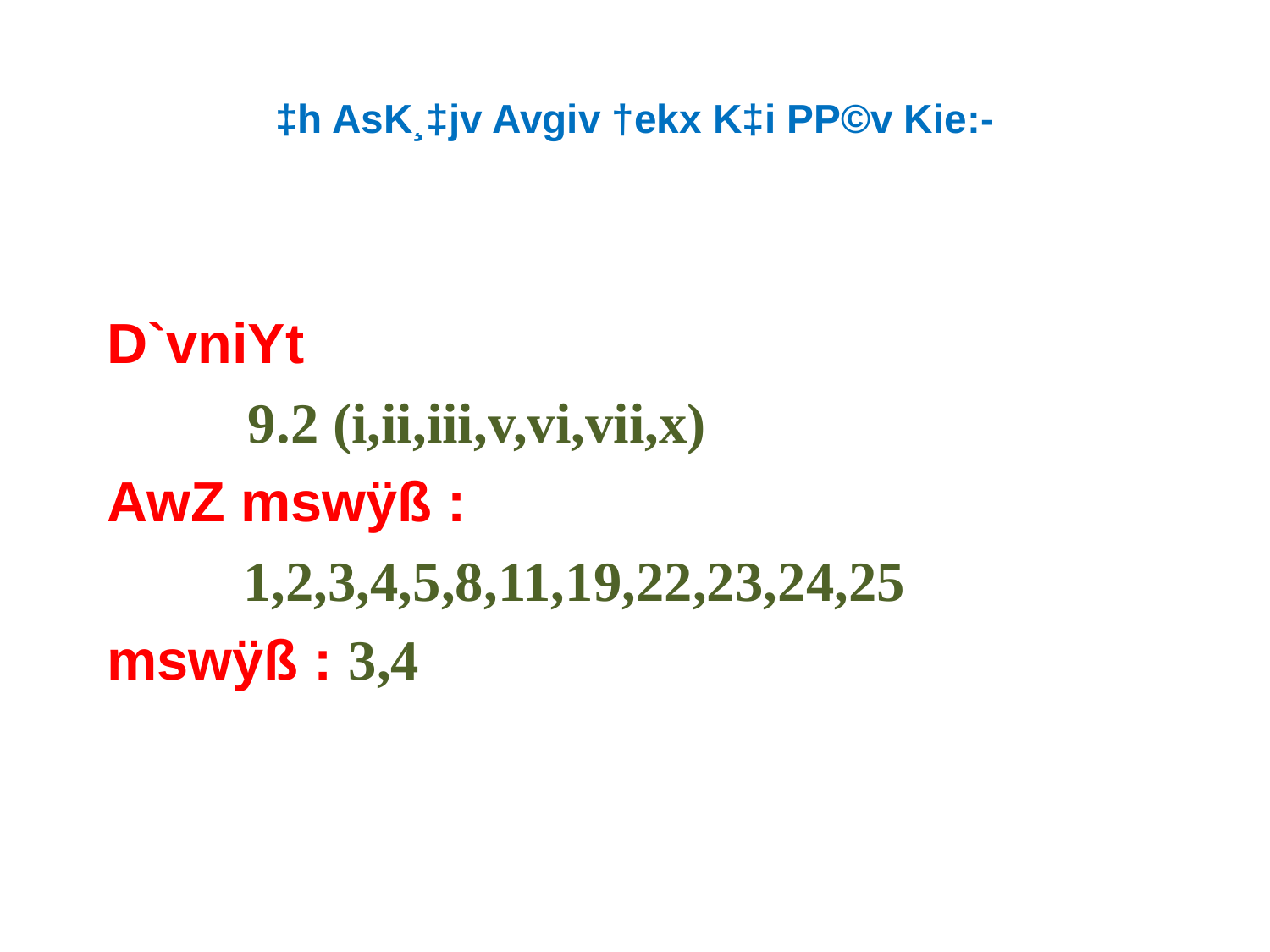

# ‡h AsK¸‡jv Avgiv †ekx K‡i PP©v Kie:-

    D`vniYt
             9.2 (i,ii,iii,v,vi,vii,x)
    AwZ mswÿß :
              1,2,3,4,5,8,11,19,22,23,24,25
    mswÿß : 3,4